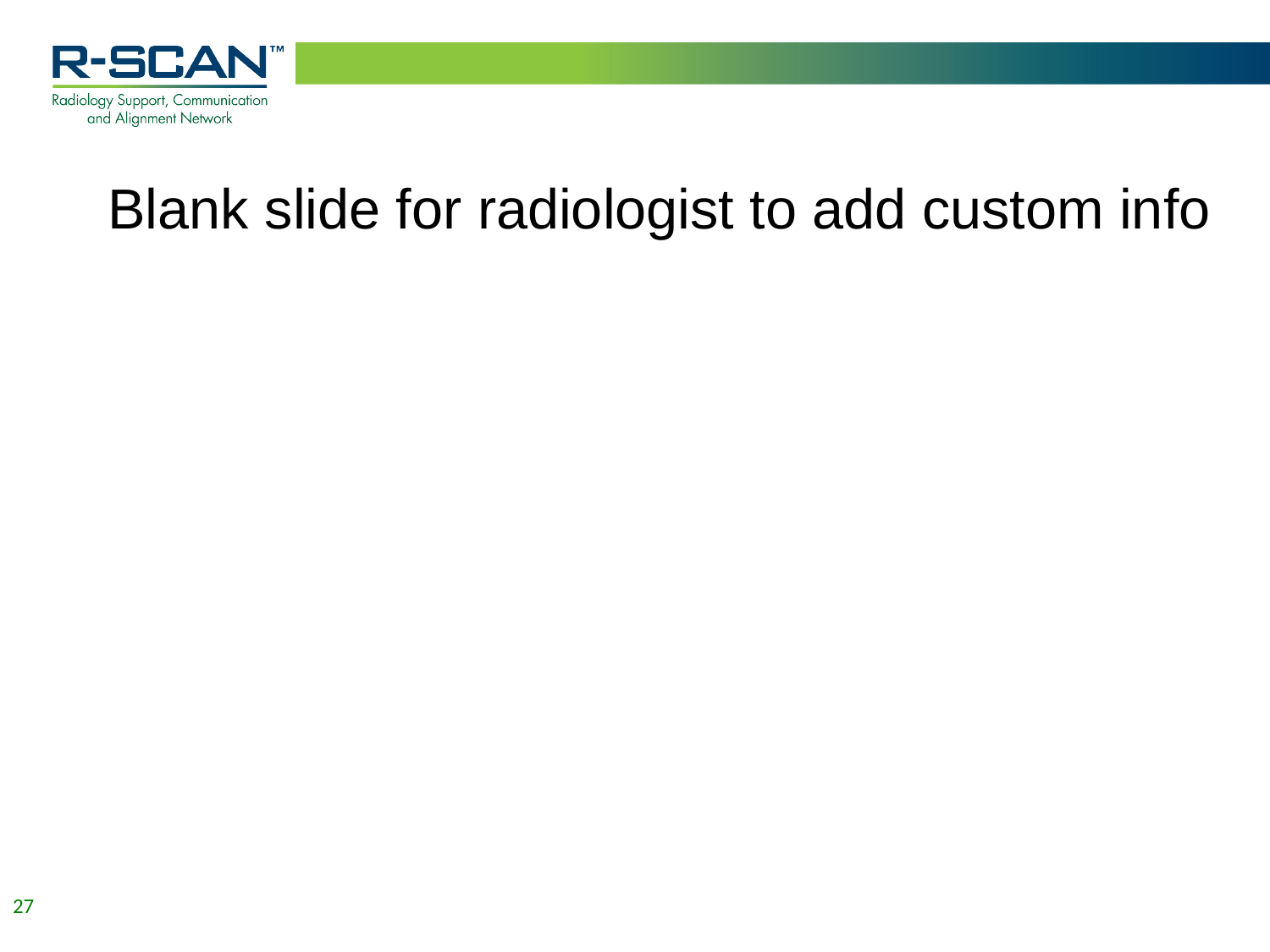

# Blank slide for radiologist to add custom info

27